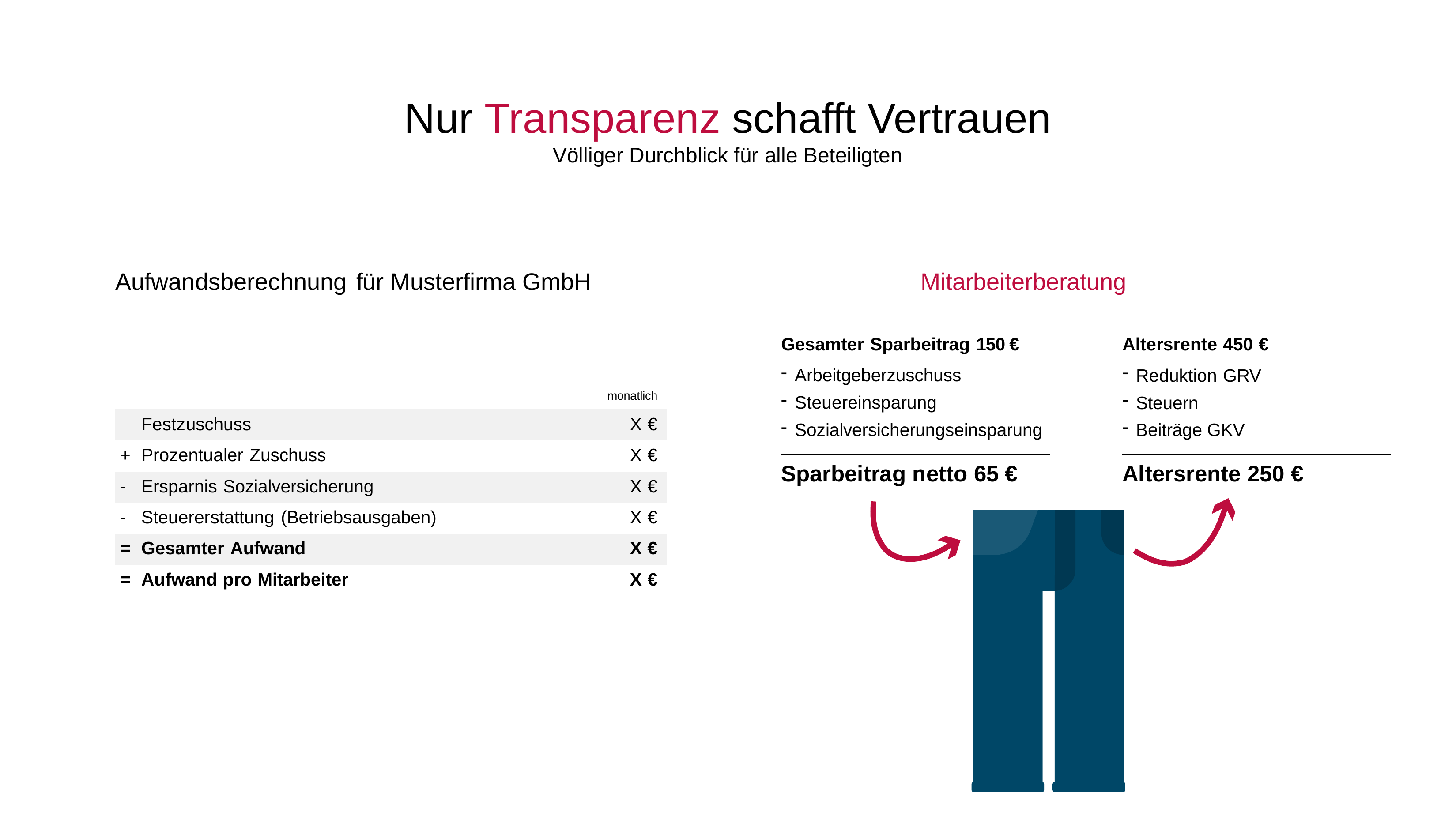

Nur Transparenz schafft Vertrauen
Völliger Durchblick für alle Beteiligten
Aufwandsberechnung für Musterﬁrma GmbH
Mitarbeiterberatung
Gesamter Sparbeitrag 150 €
Arbeitgeberzuschuss
Steuereinsparung
Sozialversicherungseinsparung
Altersrente 450 €
Reduktion GRV
Steuern
Beiträge GKV
|  |  | monatlich |
| --- | --- | --- |
|  | Festzuschuss | X € |
| + | Prozentualer Zuschuss | X € |
| - | Ersparnis Sozialversicherung | X € |
| - | Steuererstattung (Betriebsausgaben) | X € |
| = | Gesamter Aufwand | X € |
| = | Aufwand pro Mitarbeiter | X € |

Sparbeitrag netto 65 €
Altersrente 250 €